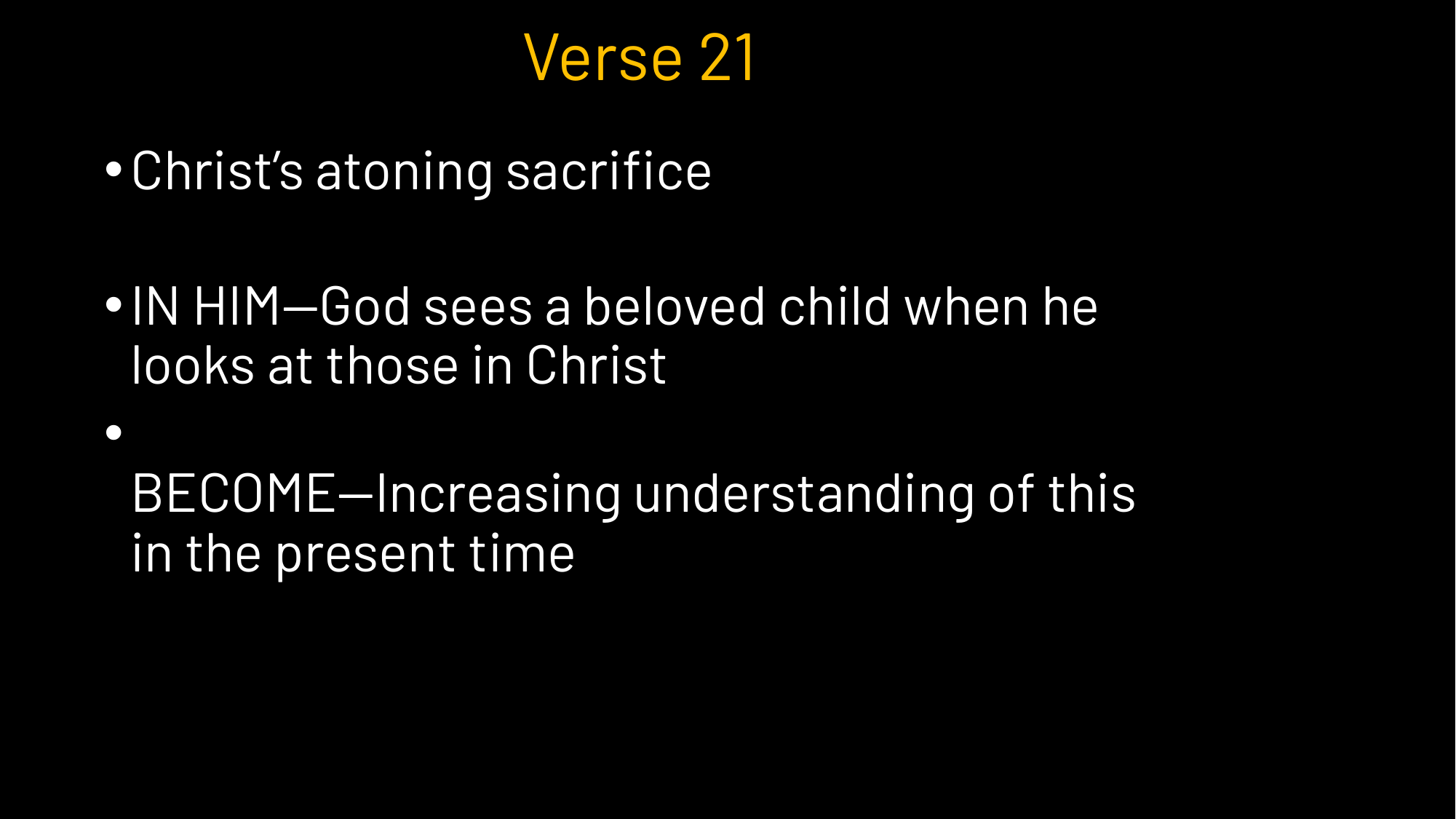

# Verse 21
Christ’s atoning sacrifice
IN HIM—God sees a beloved child when he looks at those in Christ
BECOME—Increasing understanding of this in the present time